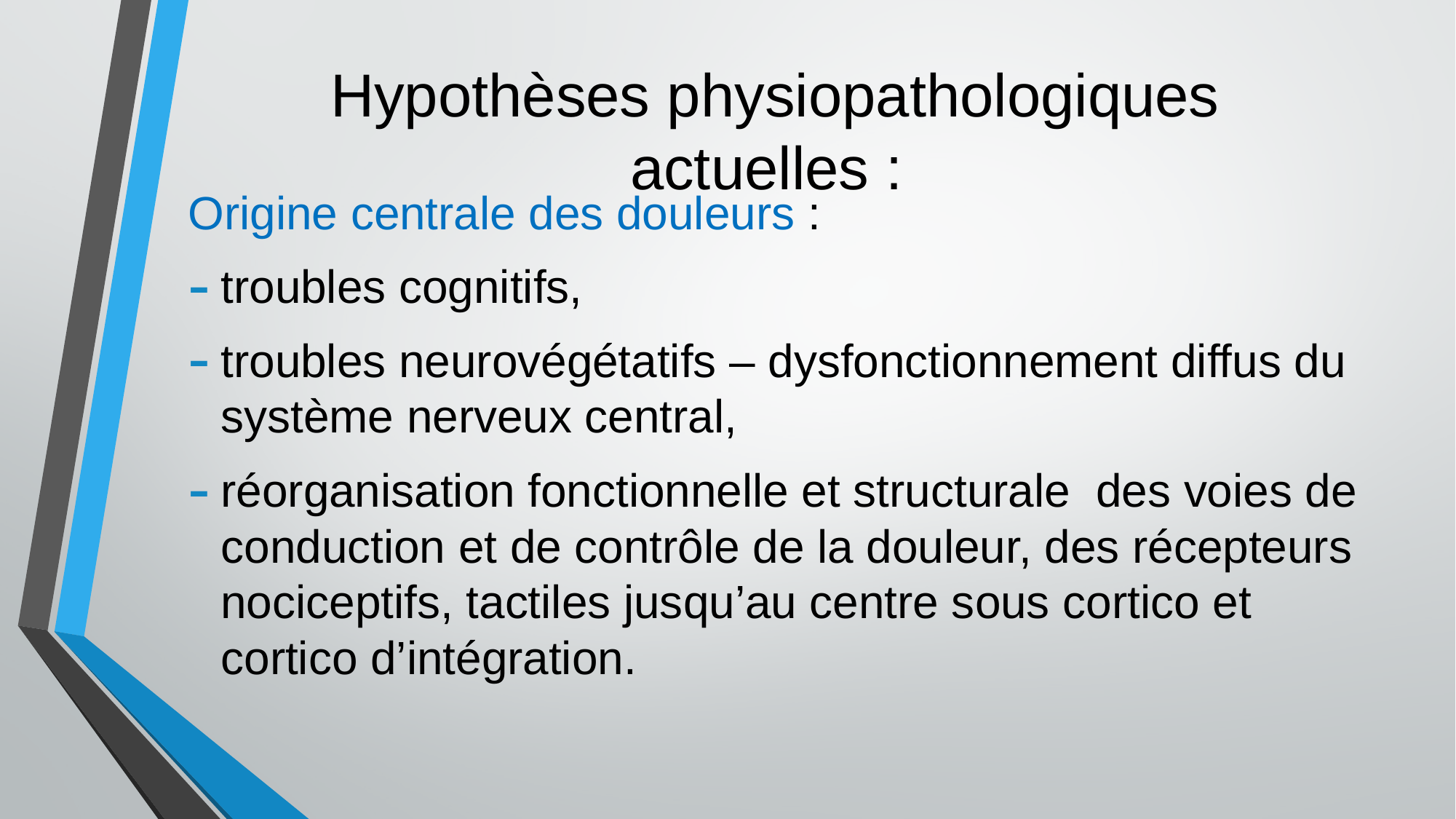

# Hypothèses physiopathologiques actuelles :
Origine centrale des douleurs :
troubles cognitifs,
troubles neurovégétatifs – dysfonctionnement diffus du système nerveux central,
réorganisation fonctionnelle et structurale  des voies de conduction et de contrôle de la douleur, des récepteurs nociceptifs, tactiles jusqu’au centre sous cortico et cortico d’intégration.